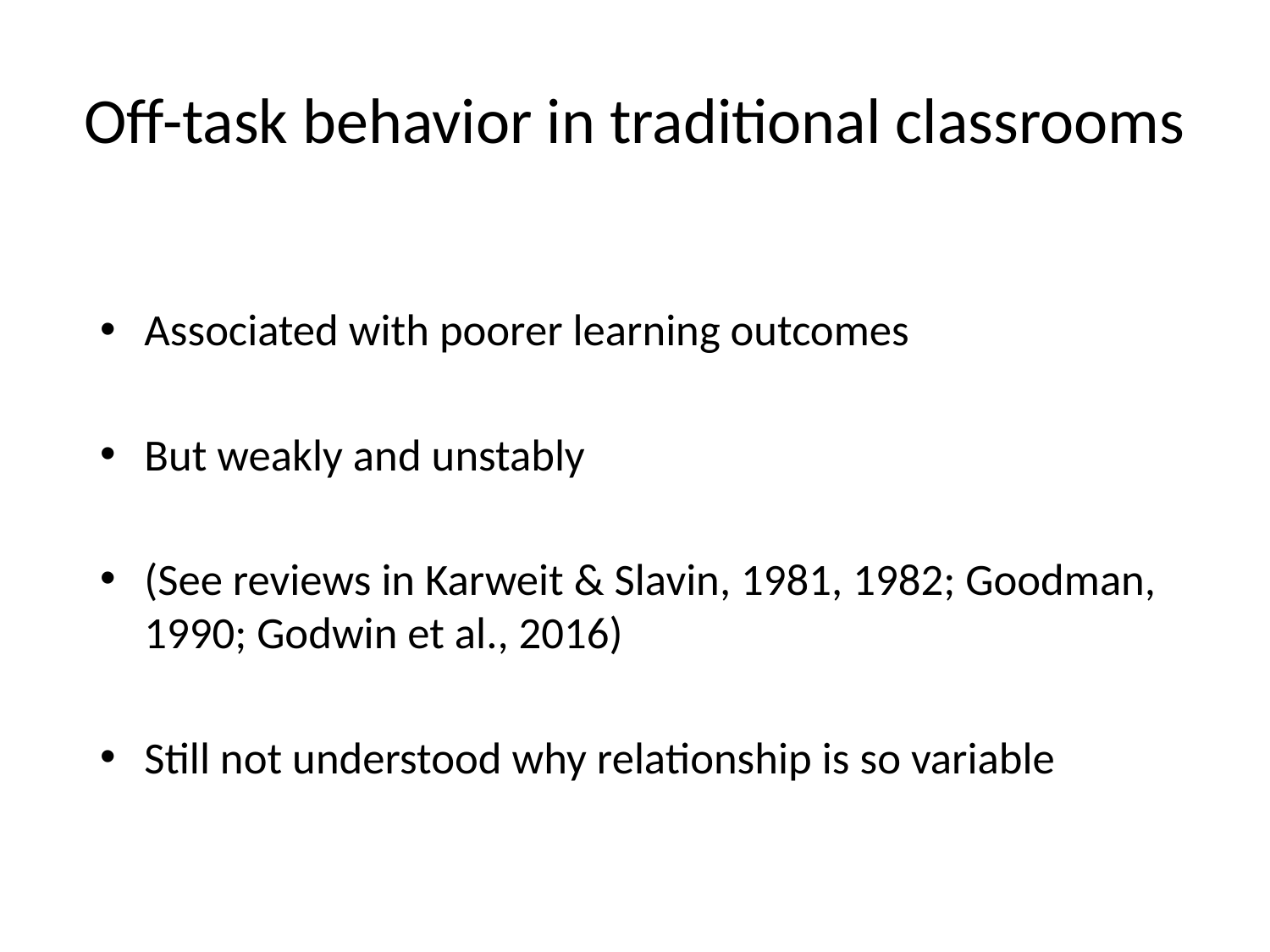

# Off-task behavior in traditional classrooms
Associated with poorer learning outcomes

But weakly and unstably

(See reviews in Karweit & Slavin, 1981, 1982; Goodman, 1990; Godwin et al., 2016)

Still not understood why relationship is so variable